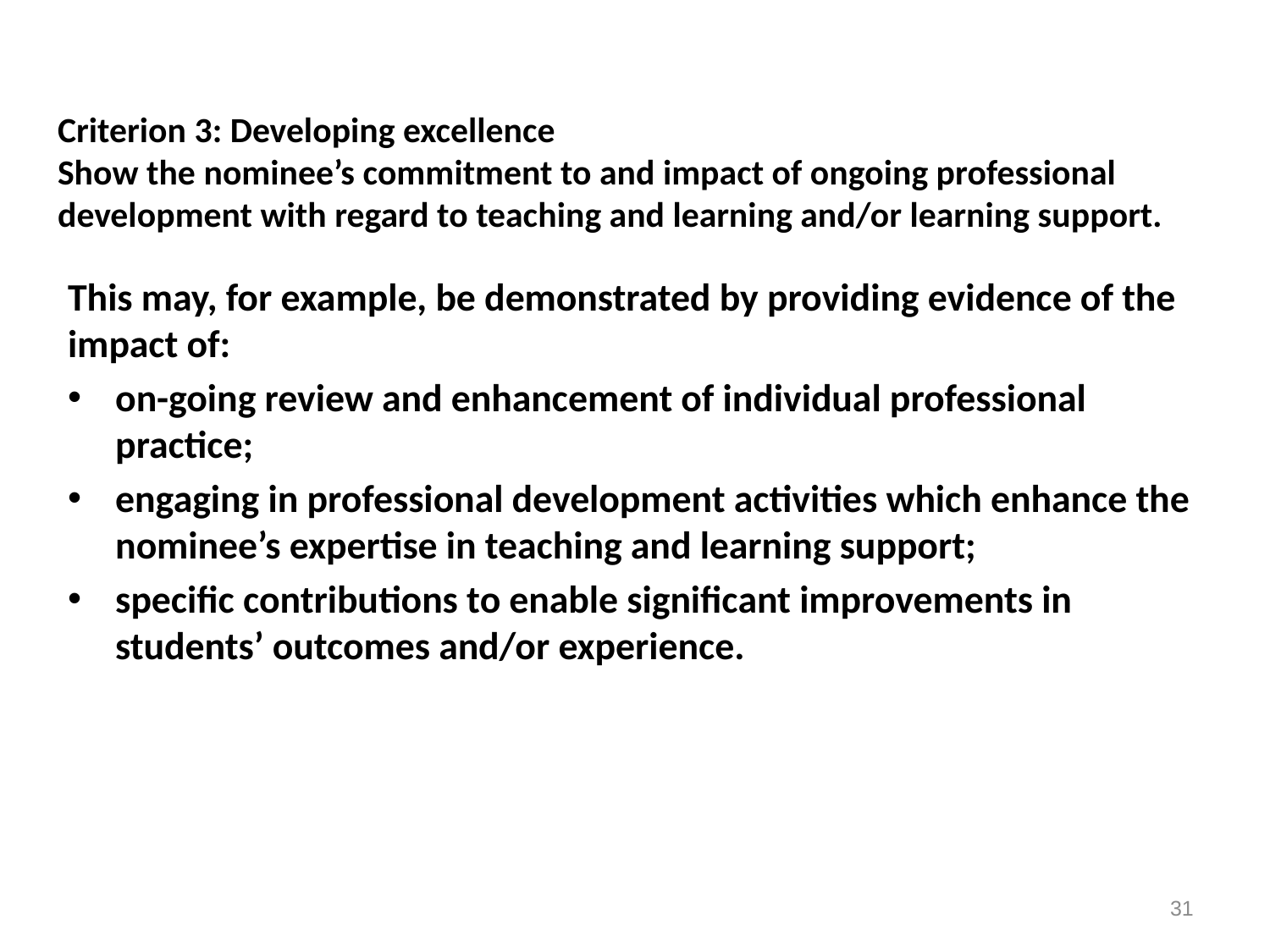

# Criterion 3: Developing excellence Show the nominee’s commitment to and impact of ongoing professional development with regard to teaching and learning and/or learning support.
This may, for example, be demonstrated by providing evidence of the impact of:
on-going review and enhancement of individual professional practice;
engaging in professional development activities which enhance the nominee’s expertise in teaching and learning support;
specific contributions to enable significant improvements in students’ outcomes and/or experience.
31